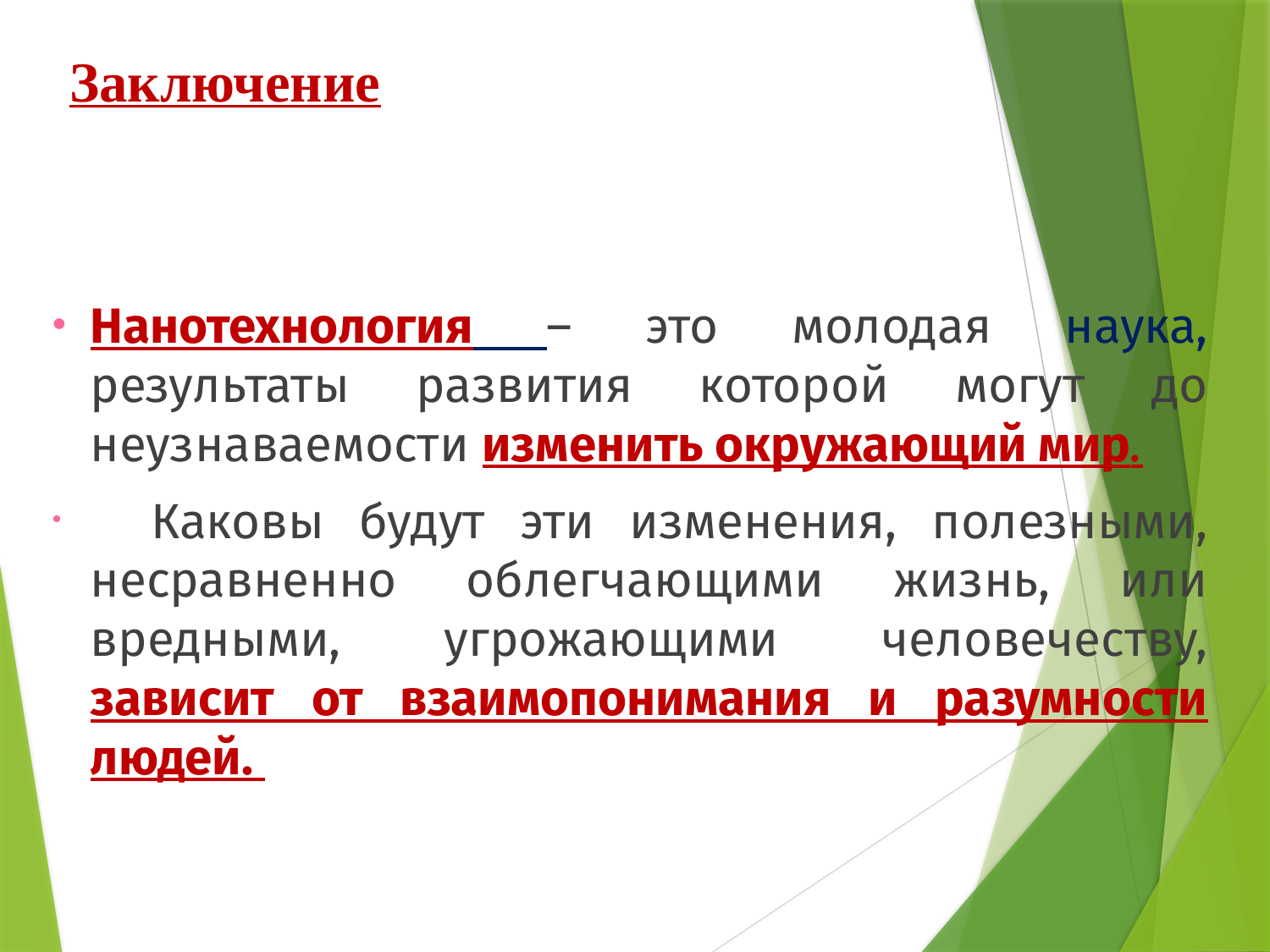

# Заключение
Нанотехнология – это молодая наука, результаты развития которой могут до неузнаваемости изменить окружающий мир.
  Каковы будут эти изменения, полезными, несравненно облегчающими жизнь, или вредными, угрожающими человечеству, зависит от взаимопонимания и разумности людей.